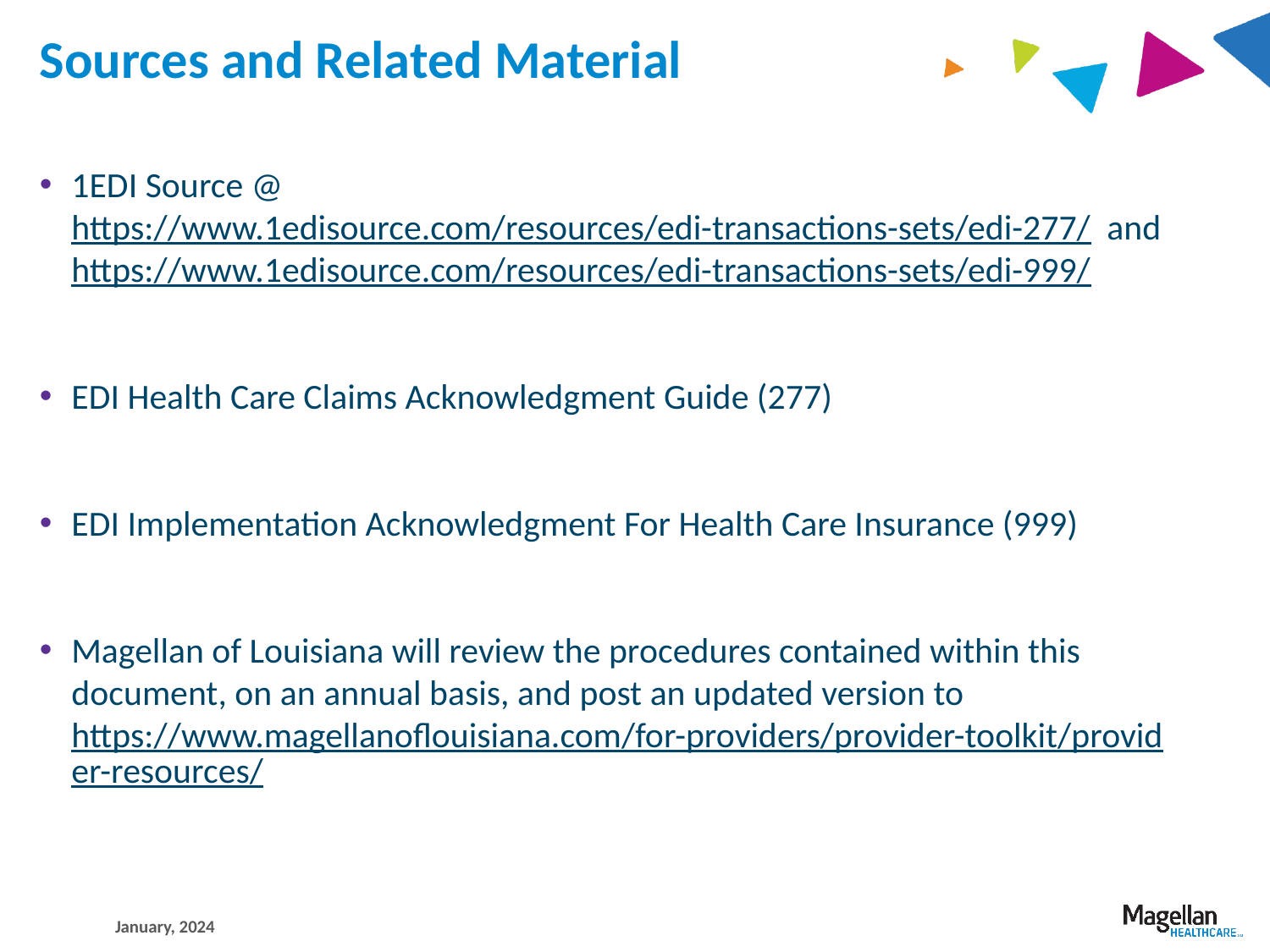

# Sources and Related Material

1EDI Source @  https://www.1edisource.com/resources/edi-transactions-sets/edi-277/  and https://www.1edisource.com/resources/edi-transactions-sets/edi-999/

EDI Health Care Claims Acknowledgment Guide (277)

EDI Implementation Acknowledgment For Health Care Insurance (999)

Magellan of Louisiana will review the procedures contained within this document, on an annual basis, and post an updated version to https://www.magellanoflouisiana.com/for-providers/provider-toolkit/provider-resources/

January, 2024